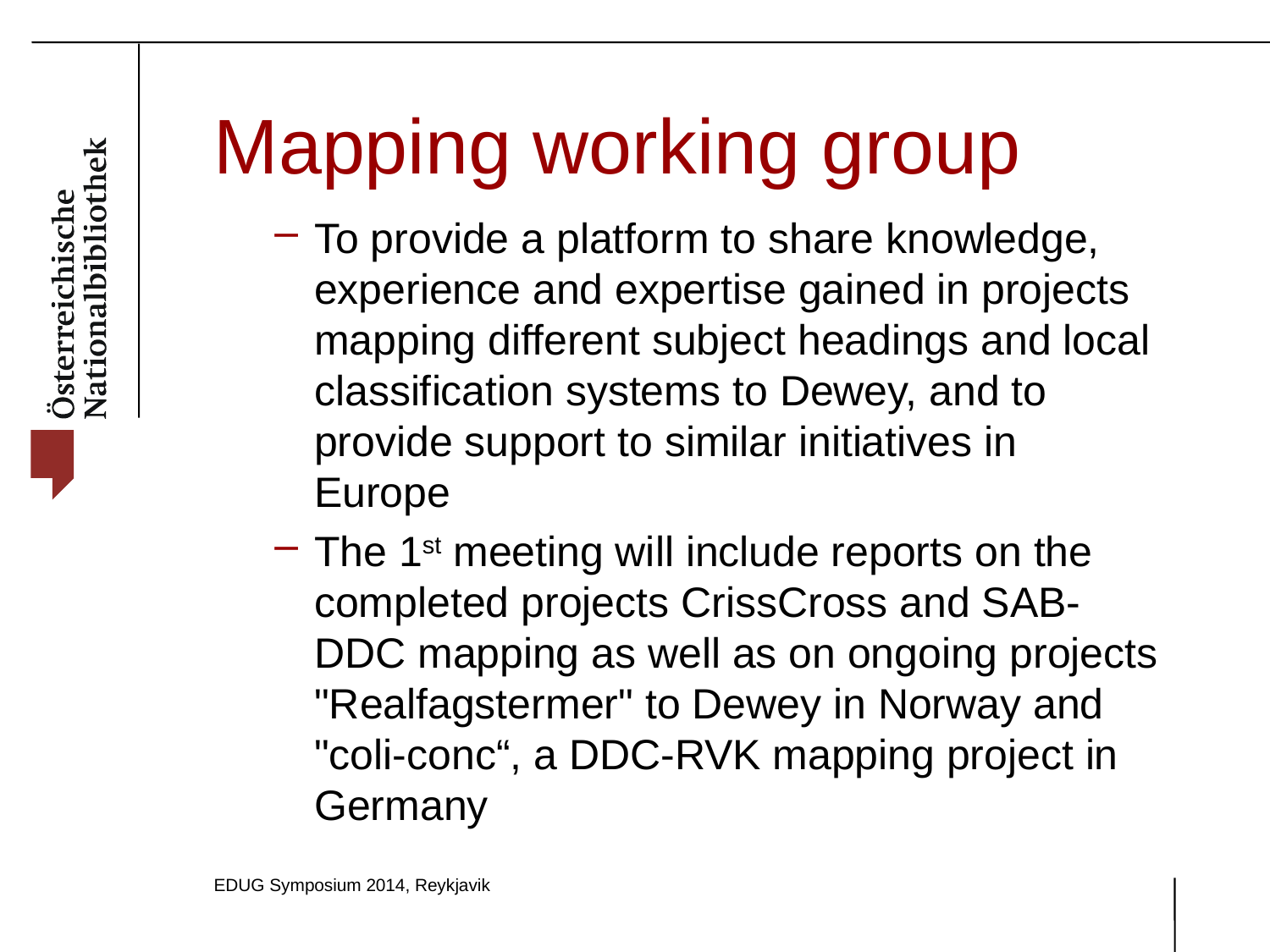

# Mapping working group
To provide a platform to share knowledge, experience and expertise gained in projects mapping different subject headings and local classification systems to Dewey, and to provide support to similar initiatives in Europe
The 1st meeting will include reports on the completed projects CrissCross and SAB-DDC mapping as well as on ongoing projects "Realfagstermer" to Dewey in Norway and "coli-conc“, a DDC-RVK mapping project in Germany
EDUG Symposium 2014, Reykjavik